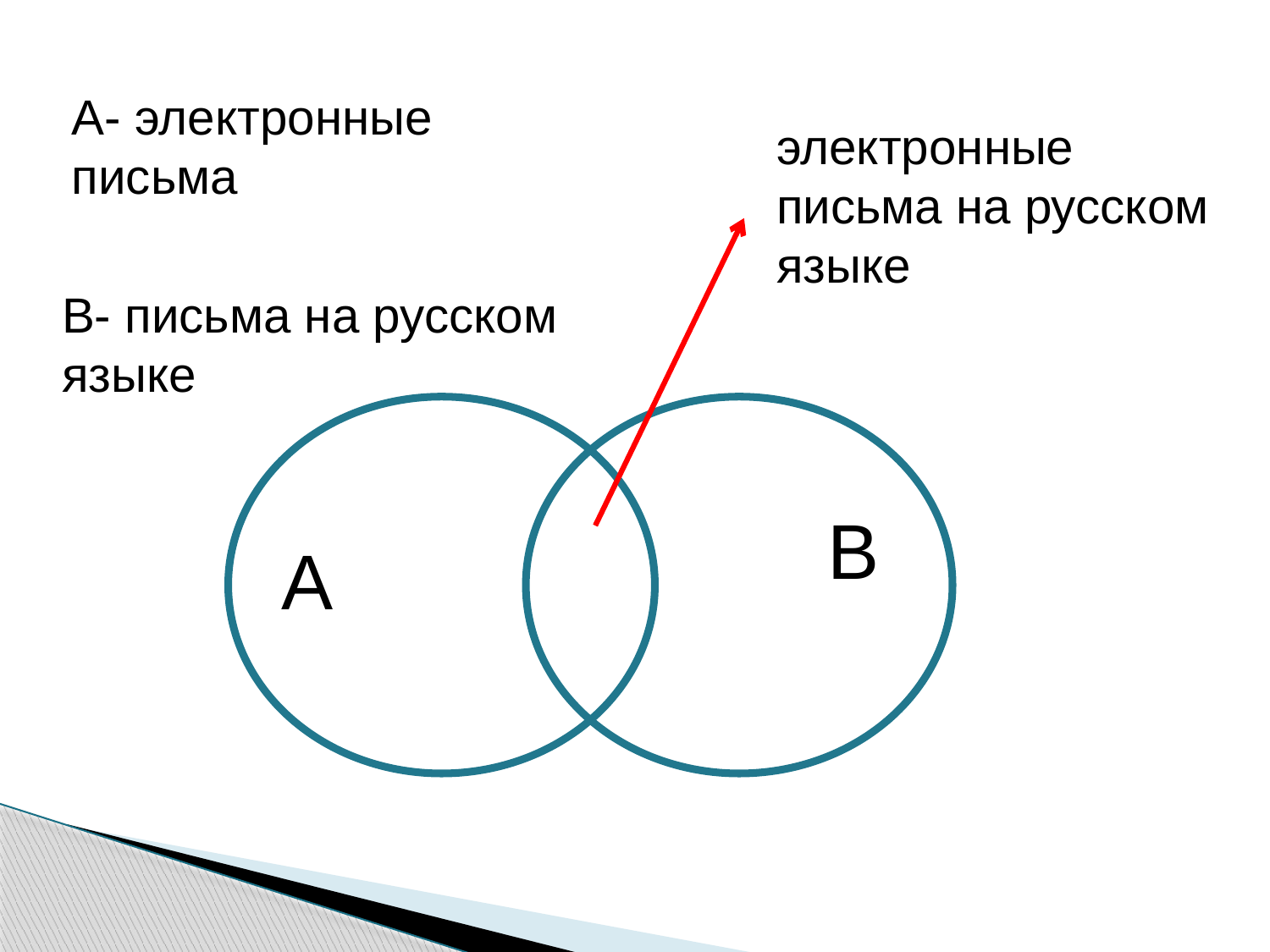

А- электронные письма
электронные письма на русском языке
В- письма на русском языке

В
А